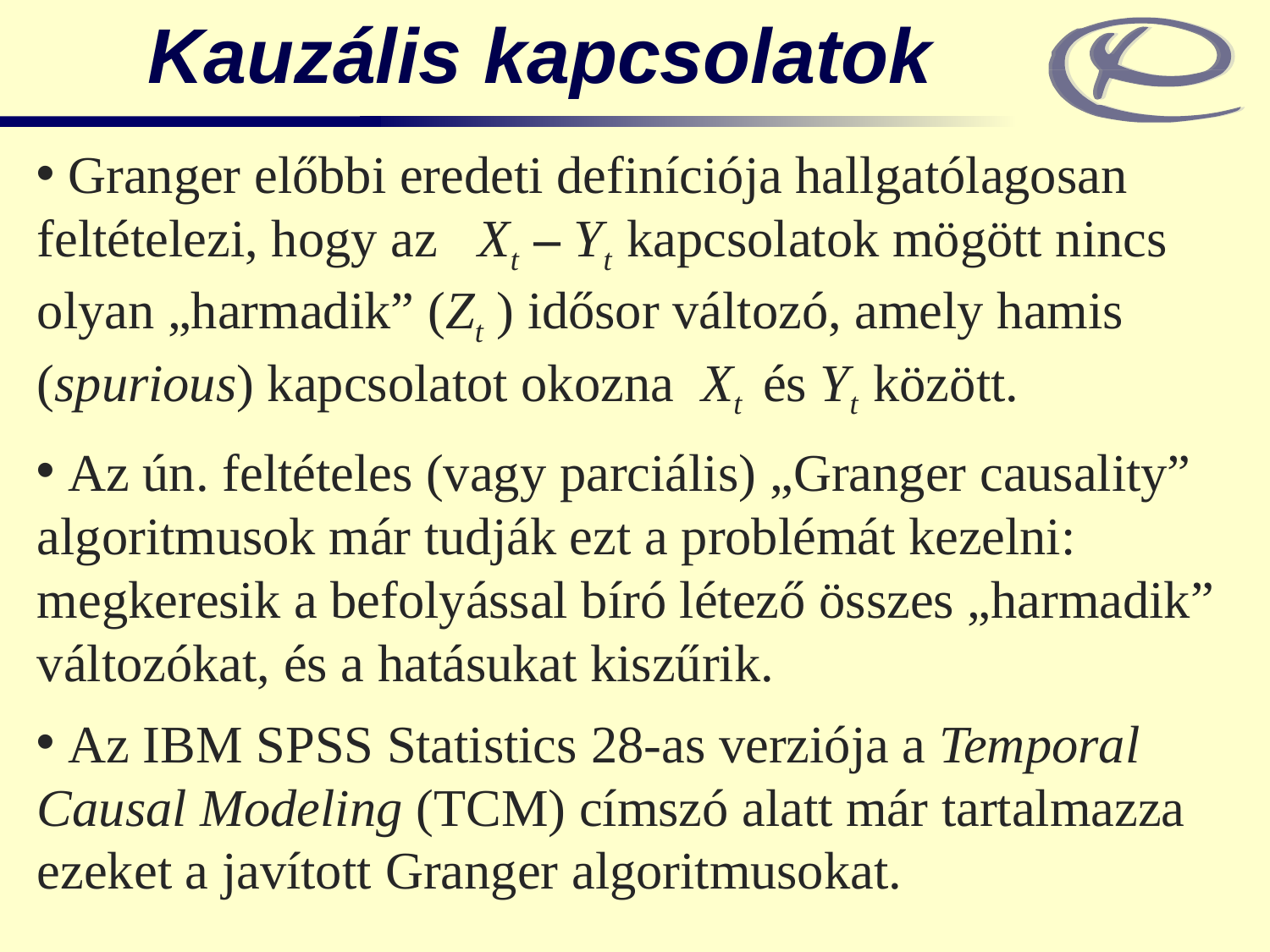

Kauzális kapcsolatok
 Granger előbbi eredeti definíciója hallgatólagosan feltételezi, hogy az   Xt  – Yt  kapcsolatok mögött nincs olyan „harmadik” (Zt ) idősor változó, amely hamis (spurious) kapcsolatot okozna  Xt  és Yt  között.
 Az ún. feltételes (vagy parciális) „Granger causality” algoritmusok már tudják ezt a problémát kezelni: megkeresik a befolyással bíró létező összes „harmadik” változókat, és a hatásukat kiszűrik.
 Az IBM SPSS Statistics 28-as verziója a Temporal Causal Modeling (TCM) címszó alatt már tartalmazza ezeket a javított Granger algoritmusokat.